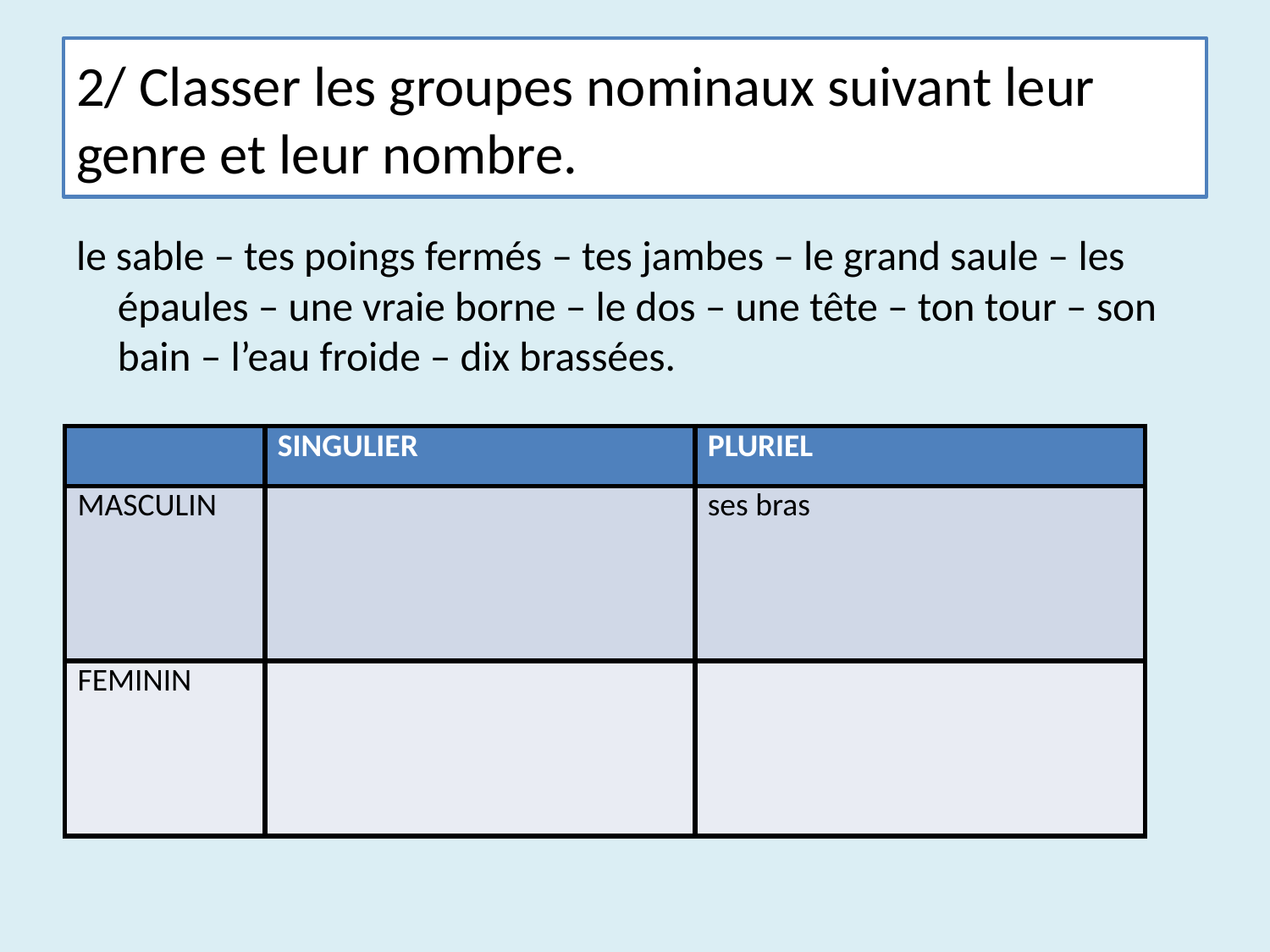

# 2/ Classer les groupes nominaux suivant leur genre et leur nombre.
le sable – tes poings fermés – tes jambes – le grand saule – les épaules – une vraie borne – le dos – une tête – ton tour – son bain – l’eau froide – dix brassées.
|  | SINGULIER | PLURIEL |
| --- | --- | --- |
| MASCULIN |  | ses bras |
| FEMININ |  |  |